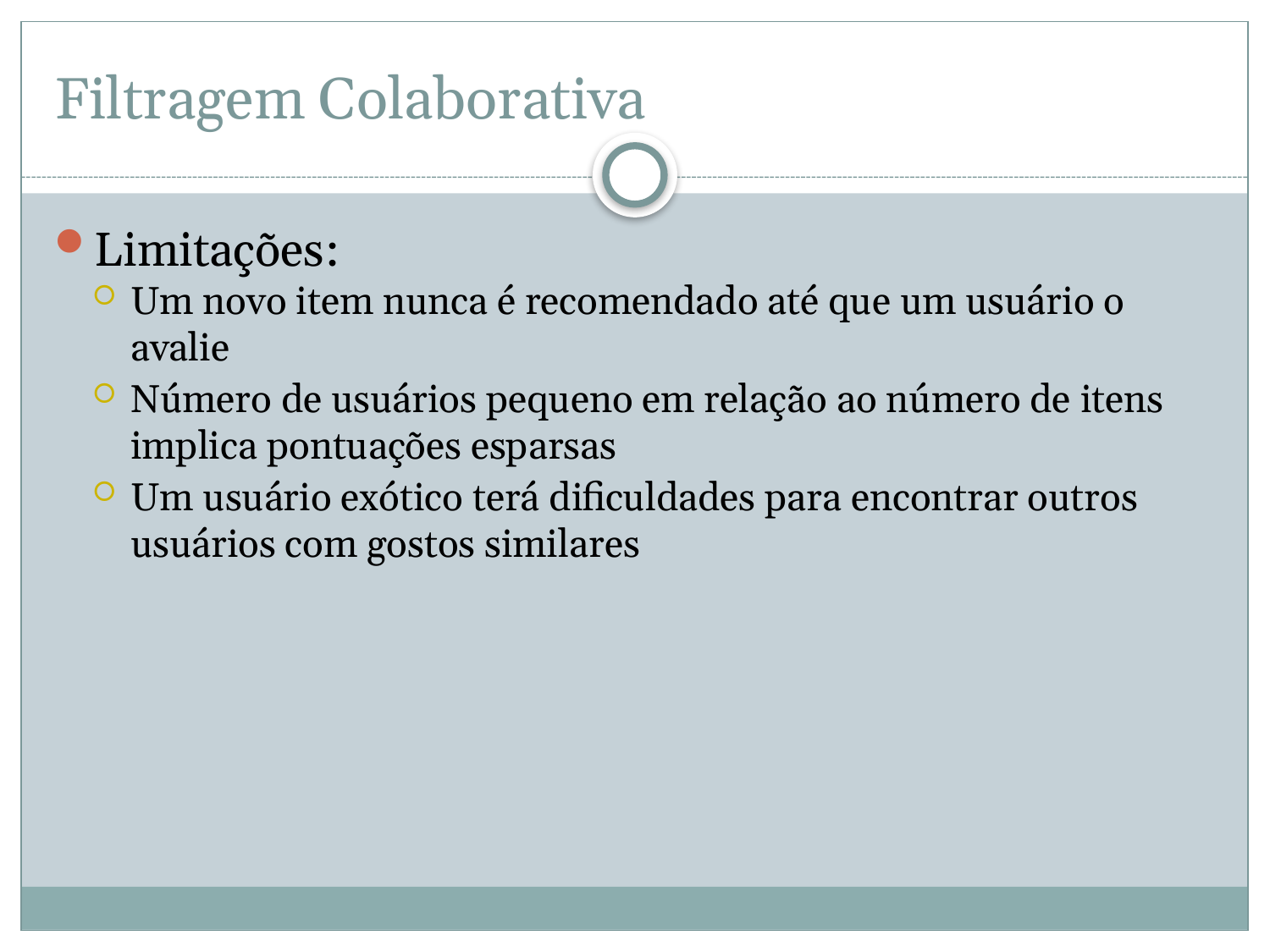

# Filtragem Colaborativa
Limitações:
Um novo item nunca é recomendado até que um usuário o avalie
Número de usuários pequeno em relação ao número de itens implica pontuações esparsas
Um usuário exótico terá dificuldades para encontrar outros usuários com gostos similares